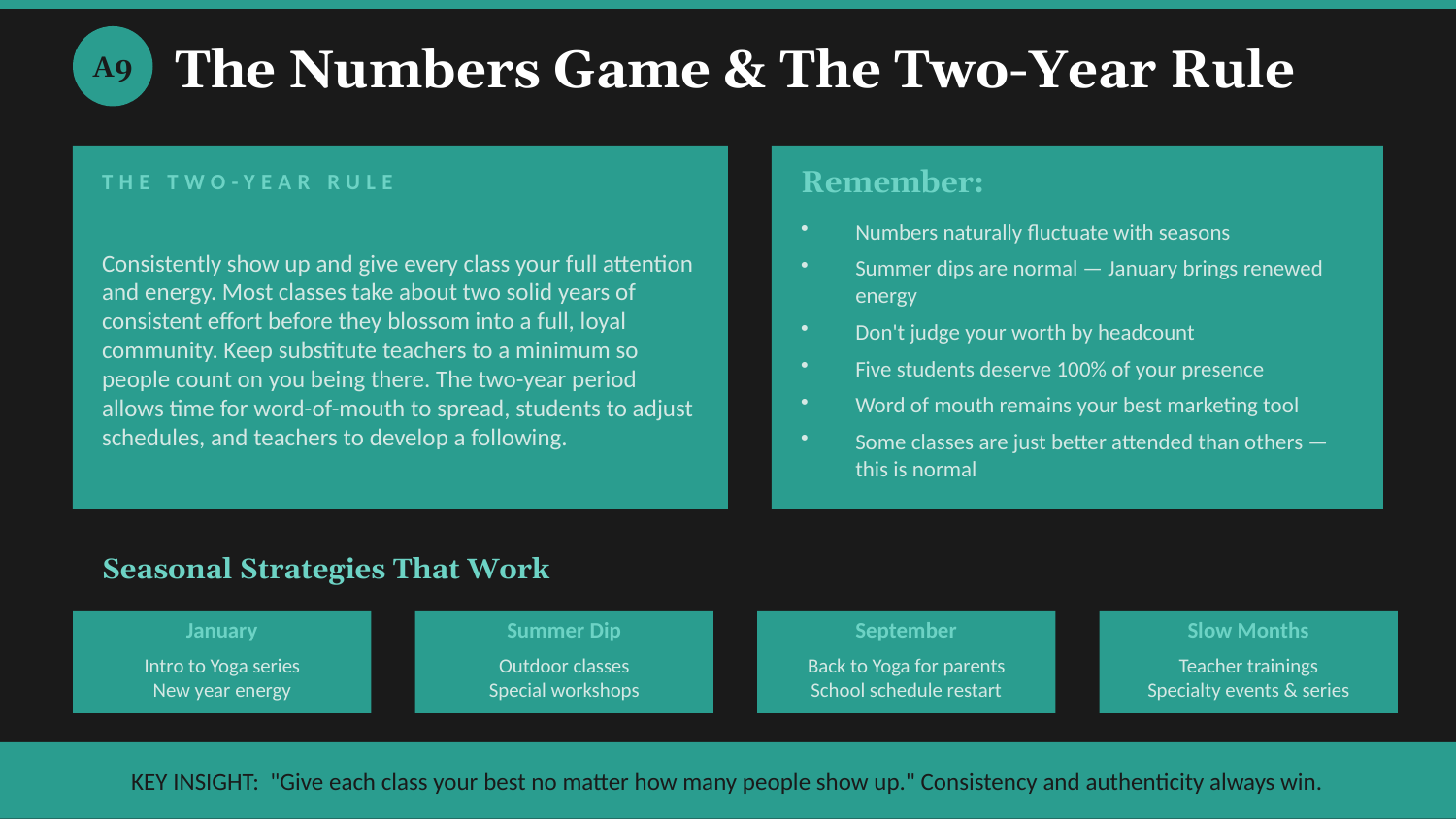

The Numbers Game & The Two-Year Rule
A9

THE TWO-YEAR RULE
Remember:
Consistently show up and give every class your full attention and energy. Most classes take about two solid years of consistent effort before they blossom into a full, loyal community. Keep substitute teachers to a minimum so people count on you being there. The two-year period allows time for word-of-mouth to spread, students to adjust schedules, and teachers to develop a following.
Numbers naturally fluctuate with seasons
Summer dips are normal — January brings renewed energy
Don't judge your worth by headcount
Five students deserve 100% of your presence
Word of mouth remains your best marketing tool
Some classes are just better attended than others — this is normal
Seasonal Strategies That Work

January

Summer Dip

September

Slow Months
Intro to Yoga series
New year energy
Outdoor classes
Special workshops
Back to Yoga for parents
School schedule restart
Teacher trainings
Specialty events & series

KEY INSIGHT:  "Give each class your best no matter how many people show up." Consistency and authenticity always win.